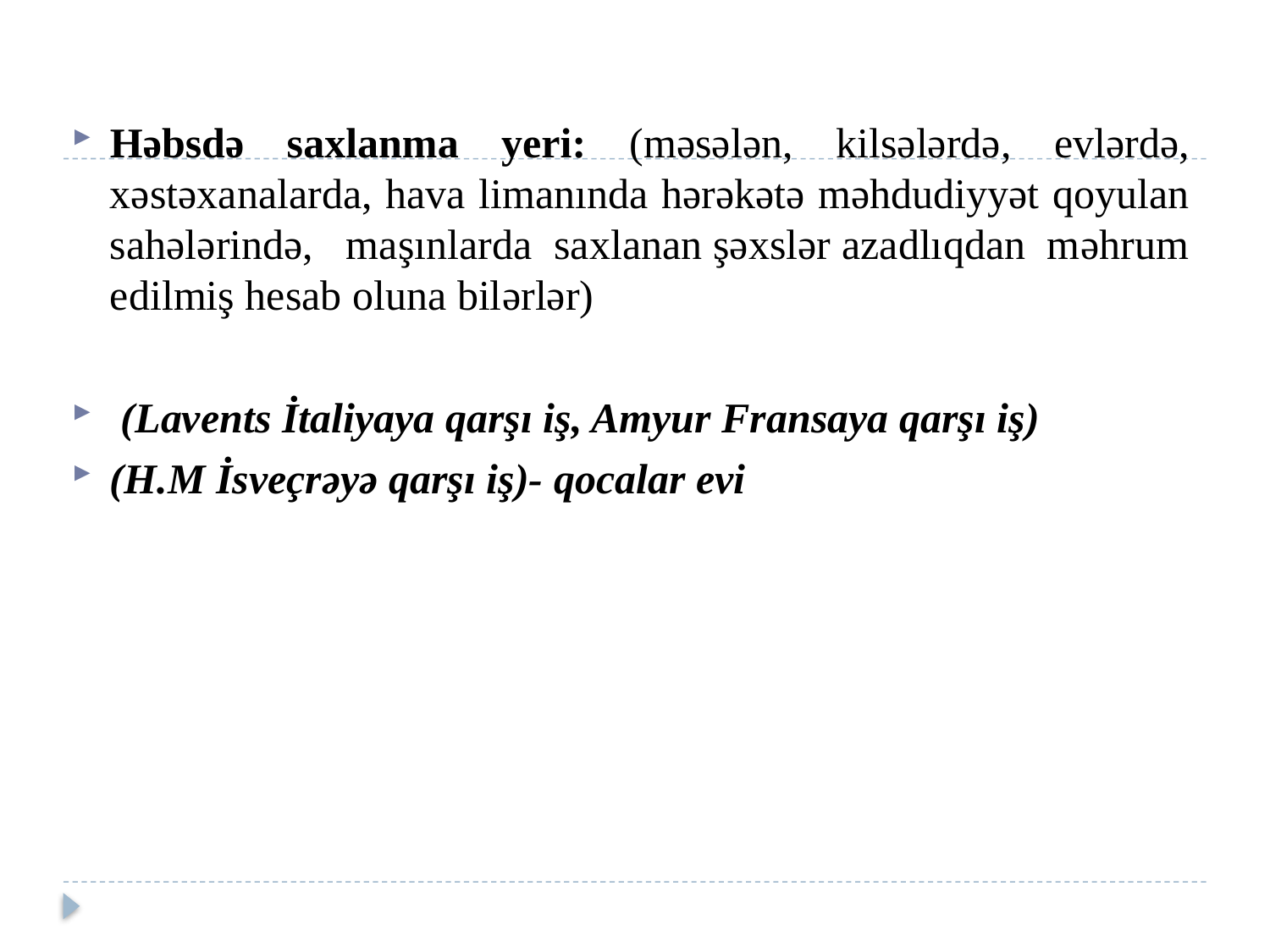

Həbsdə saxlanma yeri: (məsələn, kilsələrdə, evlərdə, xəstəxanalarda, hava limanında hərəkətə məhdudiyyət qoyulan sahələrində,   maşınlarda  saxlanan şəxslər azadlıqdan  məhrum edilmiş hesab oluna bilərlər)

 (Lavents İtaliyaya qarşı iş, Amyur Fransaya qarşı iş)
(H.M İsveçrəyə qarşı iş)- qocalar evi